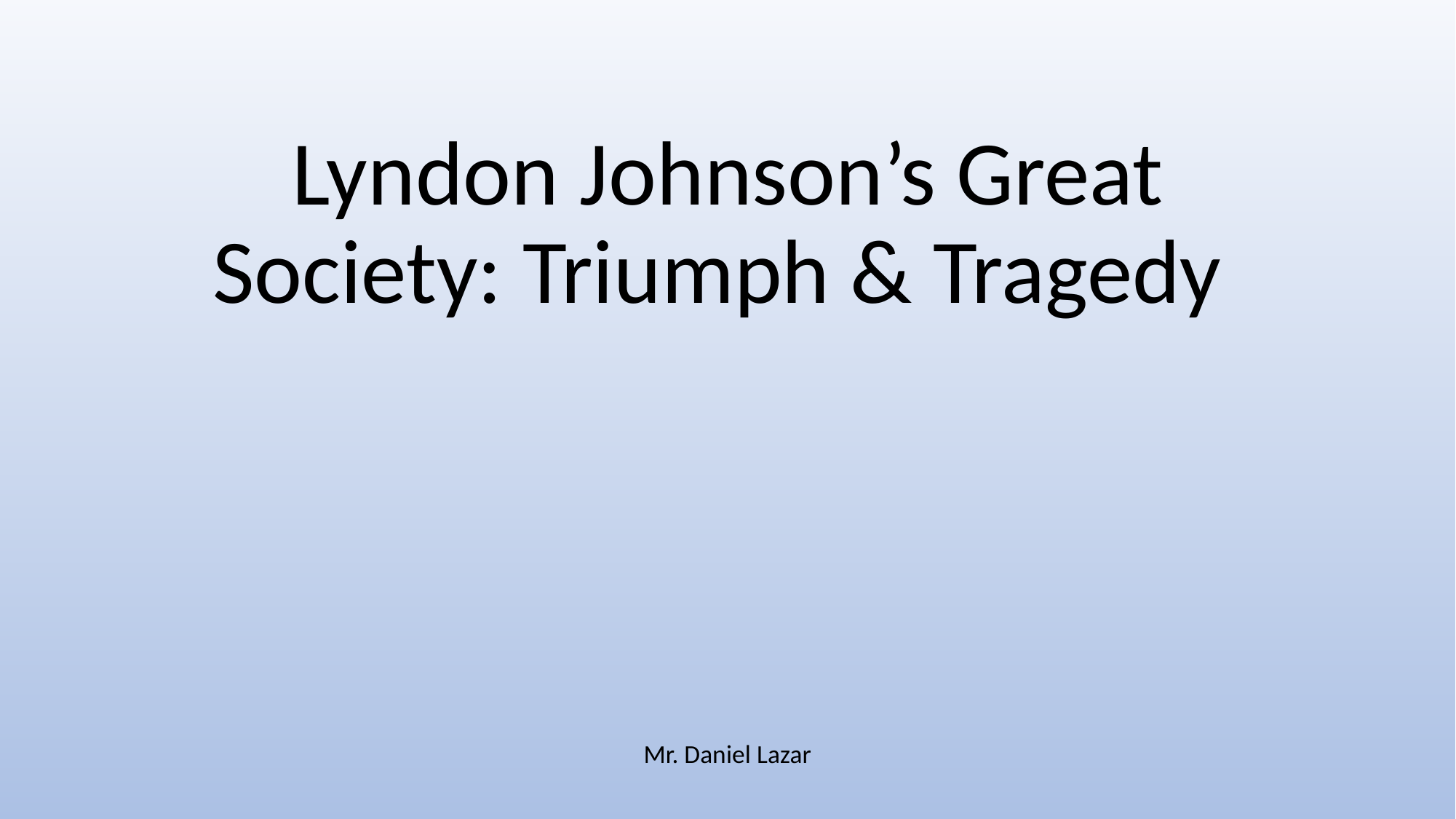

# Lyndon Johnson’s Great Society: Triumph & Tragedy

Mr. Daniel Lazar